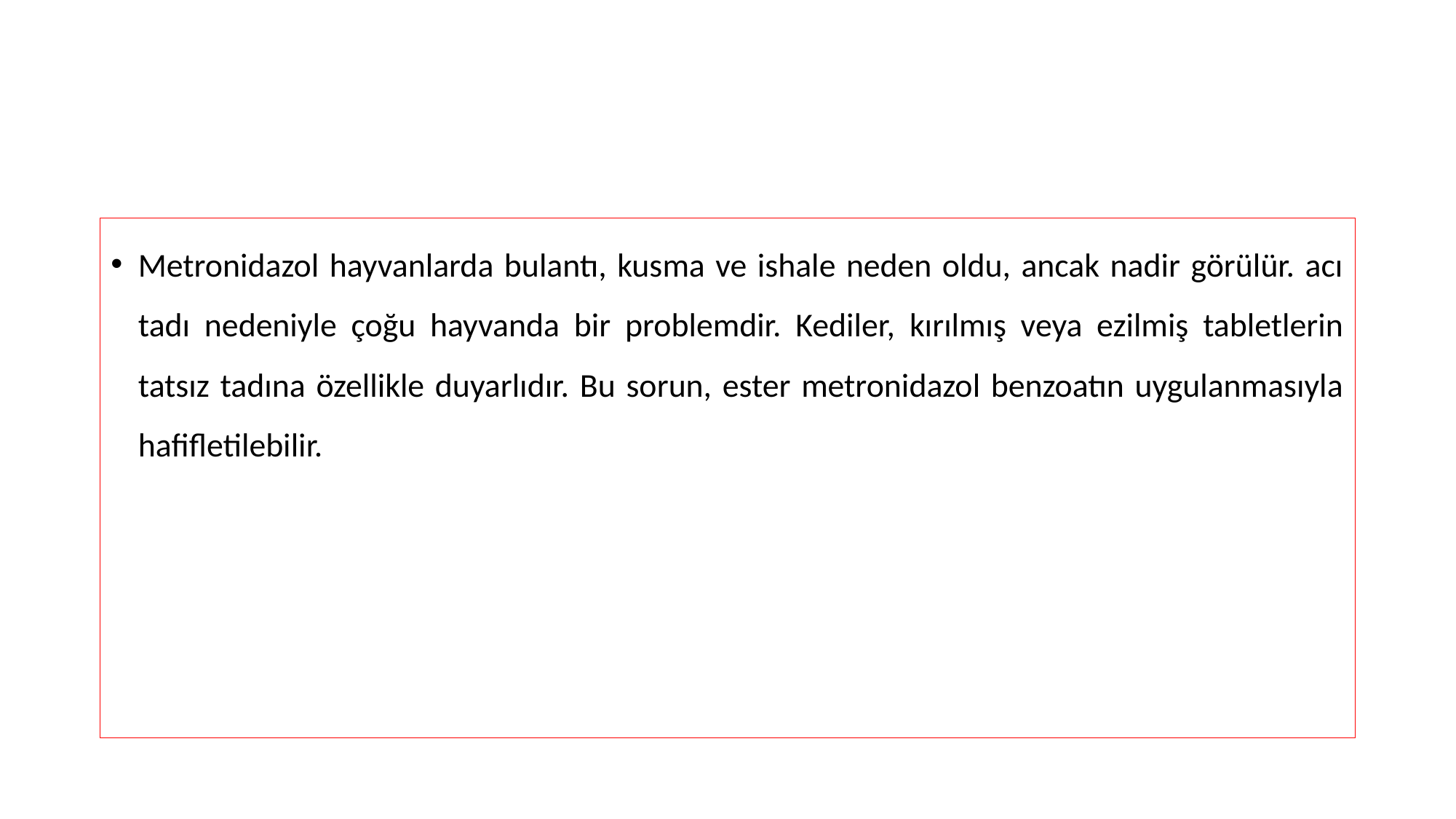

#
Metronidazol hayvanlarda bulantı, kusma ve ishale neden oldu, ancak nadir görülür. acı tadı nedeniyle çoğu hayvanda bir problemdir. Kediler, kırılmış veya ezilmiş tabletlerin tatsız tadına özellikle duyarlıdır. Bu sorun, ester metronidazol benzoatın uygulanmasıyla hafifletilebilir.